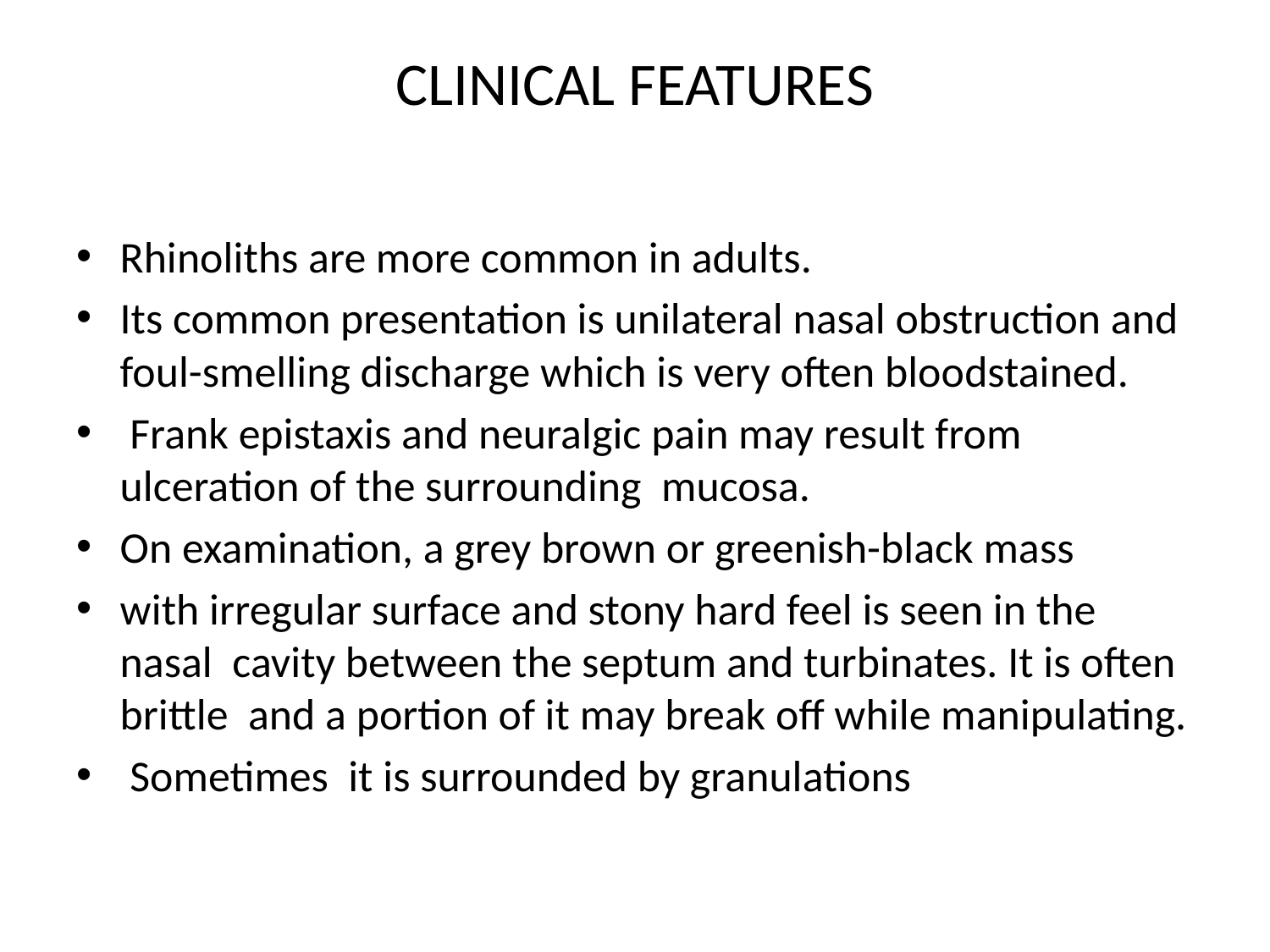

# CLINICAL FEATURES
Rhinoliths are more common in adults.
Its common presentation is unilateral nasal obstruction and foul-smelling discharge which is very often bloodstained.
 Frank epistaxis and neuralgic pain may result from ulceration of the surrounding  mucosa.
On examination, a grey brown or greenish-black mass
with irregular surface and stony hard feel is seen in the nasal  cavity between the septum and turbinates. It is often brittle  and a portion of it may break off while manipulating.
 Sometimes  it is surrounded by granulations